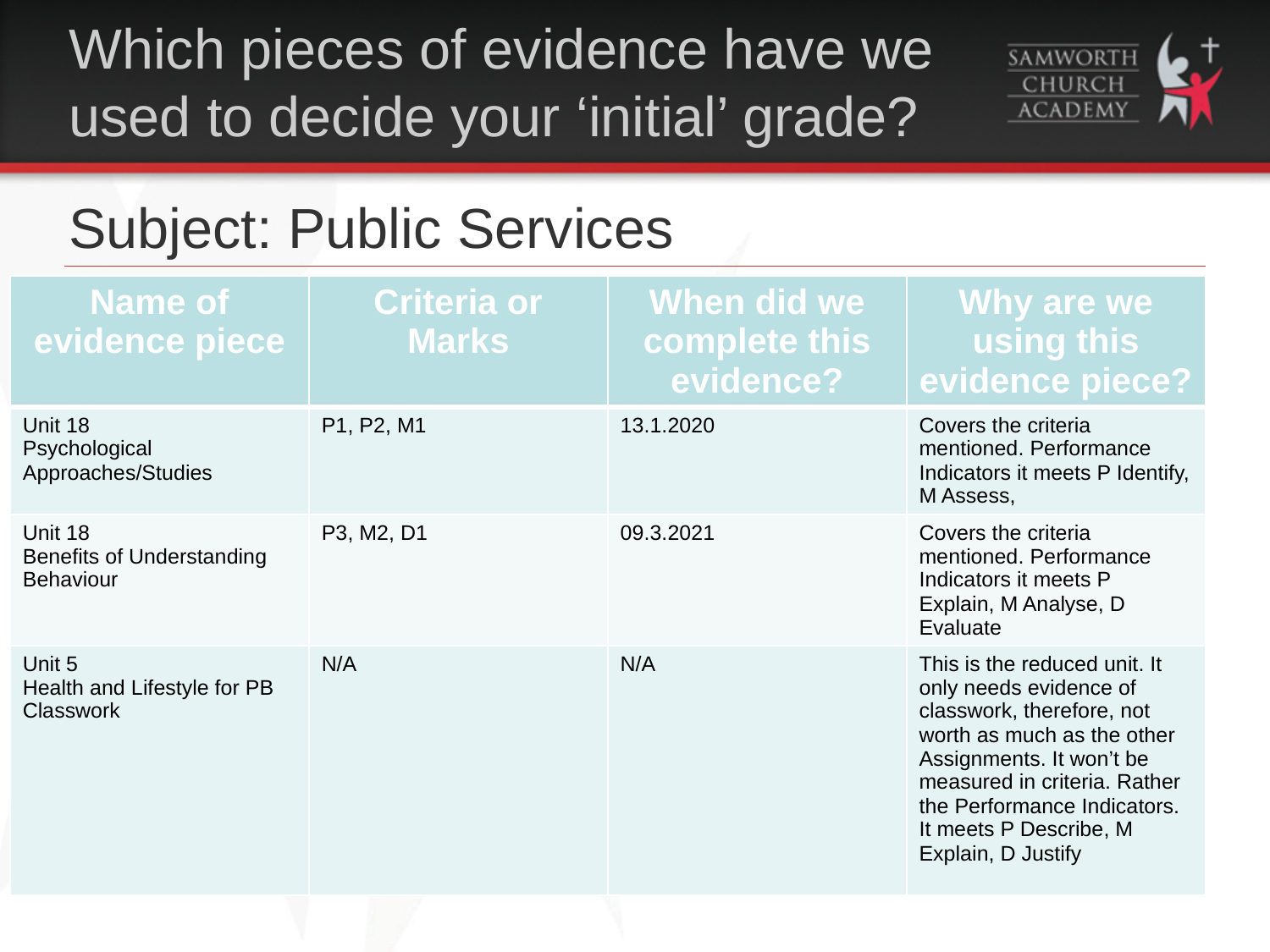

# Which pieces of evidence have we used to decide your ‘initial’ grade?
Subject: Public Services

| Name of evidence piece | Criteria or Marks | When did we complete this evidence? | Why are we using this evidence piece? |
| --- | --- | --- | --- |
| Unit 18 Psychological Approaches/Studies | P1, P2, M1 | 13.1.2020 | Covers the criteria mentioned. Performance Indicators it meets P Identify, M Assess, |
| Unit 18 Benefits of Understanding Behaviour | P3, M2, D1 | 09.3.2021 | Covers the criteria mentioned. Performance Indicators it meets P Explain, M Analyse, D Evaluate |
| Unit 5 Health and Lifestyle for PB Classwork | N/A | N/A | This is the reduced unit. It only needs evidence of classwork, therefore, not worth as much as the other Assignments. It won’t be measured in criteria. Rather the Performance Indicators. It meets P Describe, M Explain, D Justify |